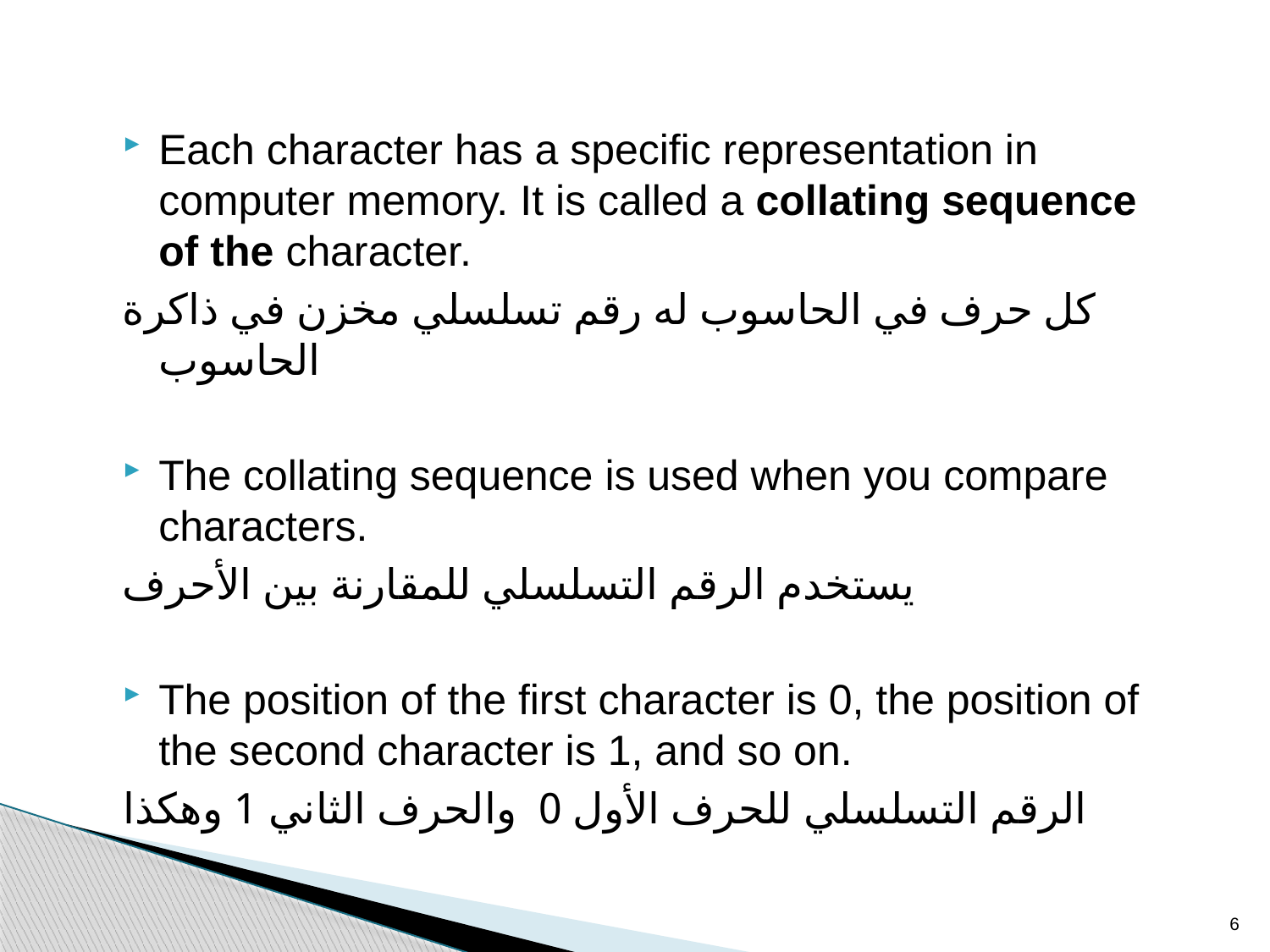

Each character has a specific representation in computer memory. It is called a collating sequence of the character.
كل حرف في الحاسوب له رقم تسلسلي مخزن في ذاكرة الحاسوب

The collating sequence is used when you compare characters.
يستخدم الرقم التسلسلي للمقارنة بين الأحرف

The position of the first character is 0, the position of the second character is 1, and so on.
الرقم التسلسلي للحرف الأول 0  والحرف الثاني 1 وهكذا
6